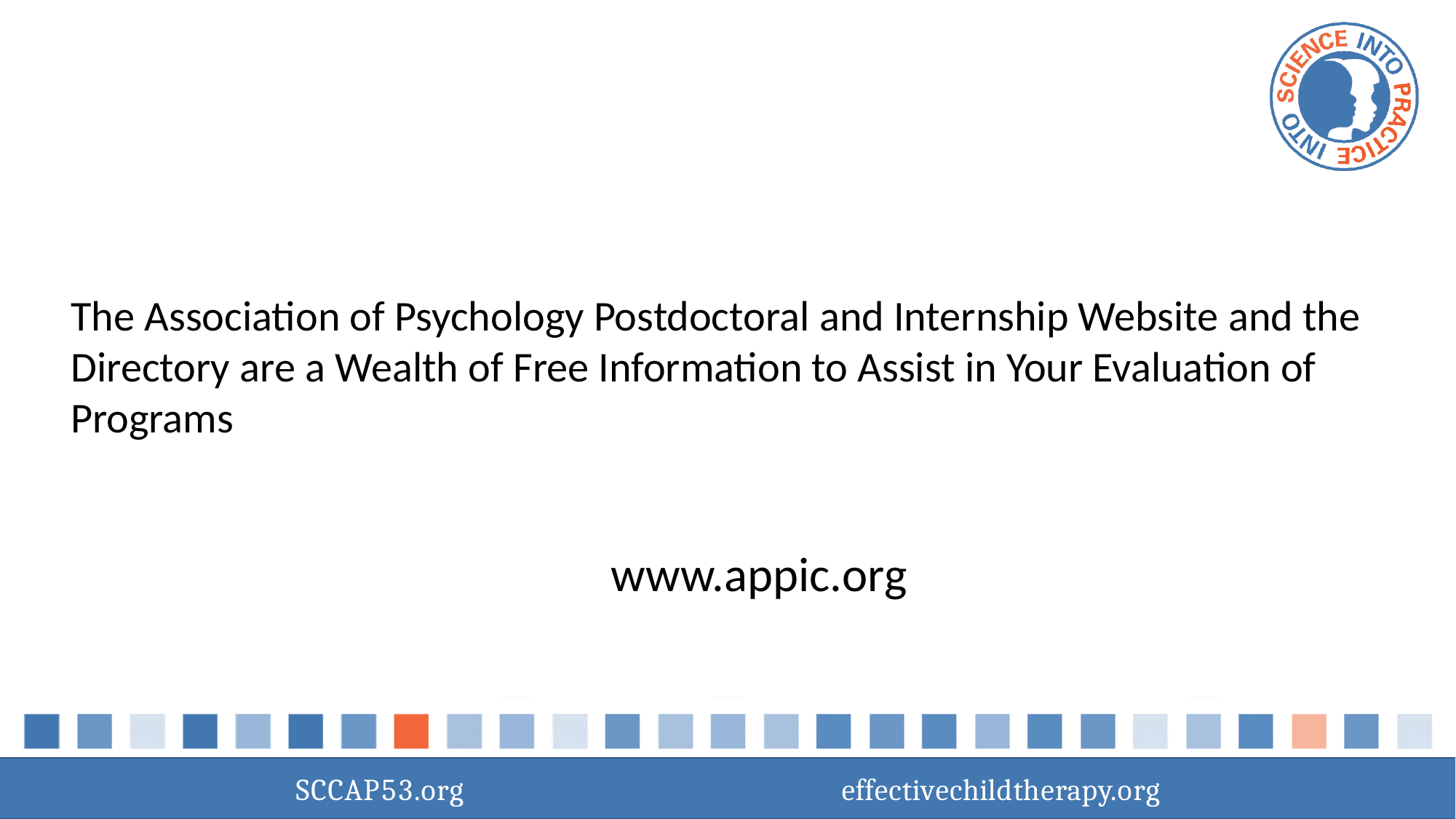

#
The Association of Psychology Postdoctoral and Internship Website and the Directory are a Wealth of Free Information to Assist in Your Evaluation of Programs

                                                        www.appic.org